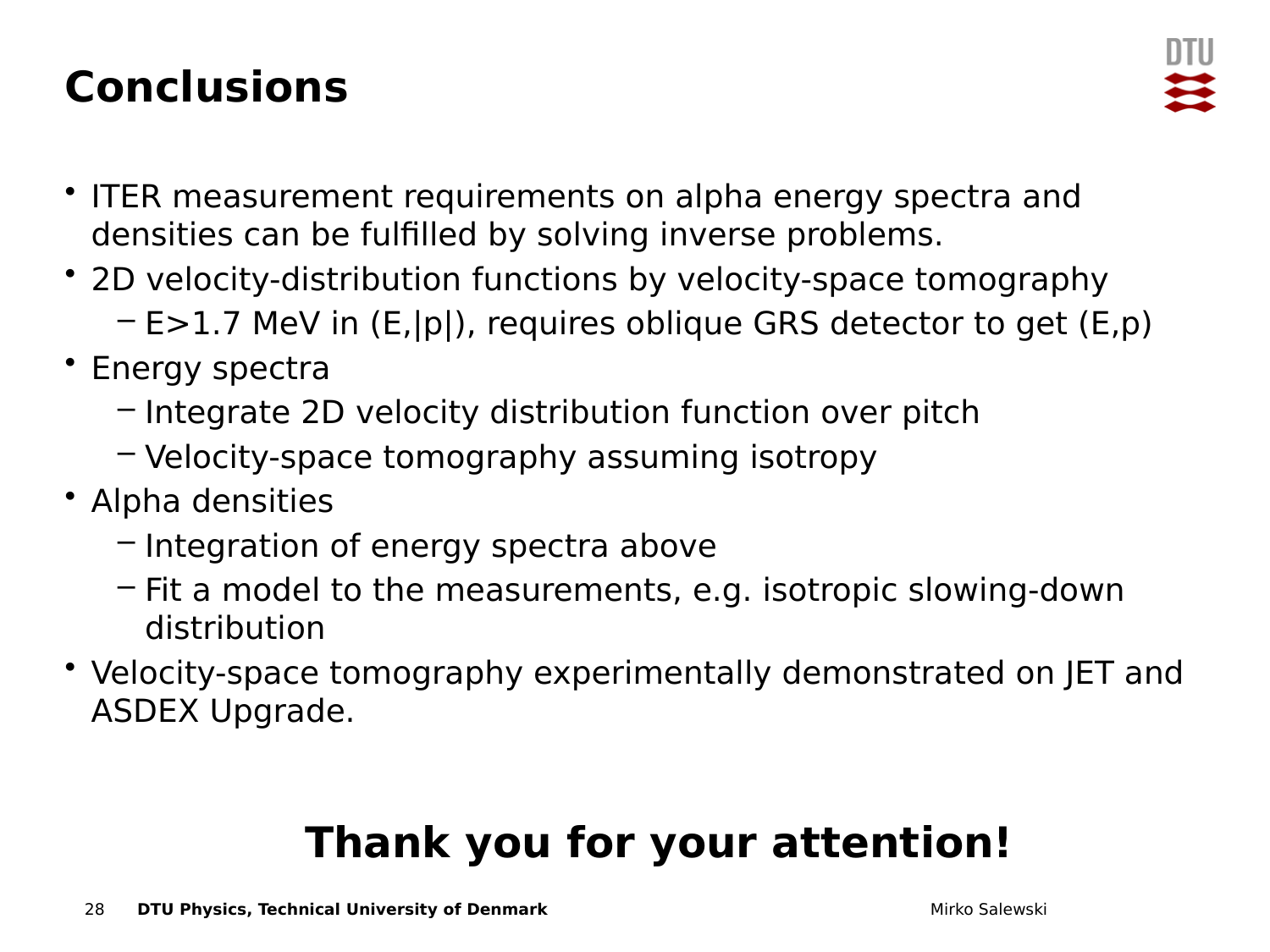

# Conclusions
ITER measurement requirements on alpha energy spectra and densities can be fulfilled by solving inverse problems.
2D velocity-distribution functions by velocity-space tomography
E>1.7 MeV in (E,|p|), requires oblique GRS detector to get (E,p)
Energy spectra
Integrate 2D velocity distribution function over pitch
Velocity-space tomography assuming isotropy
Alpha densities
Integration of energy spectra above
Fit a model to the measurements, e.g. isotropic slowing-down distribution
Velocity-space tomography experimentally demonstrated on JET and ASDEX Upgrade.

Thank you for your attention!
28
Mirko Salewski